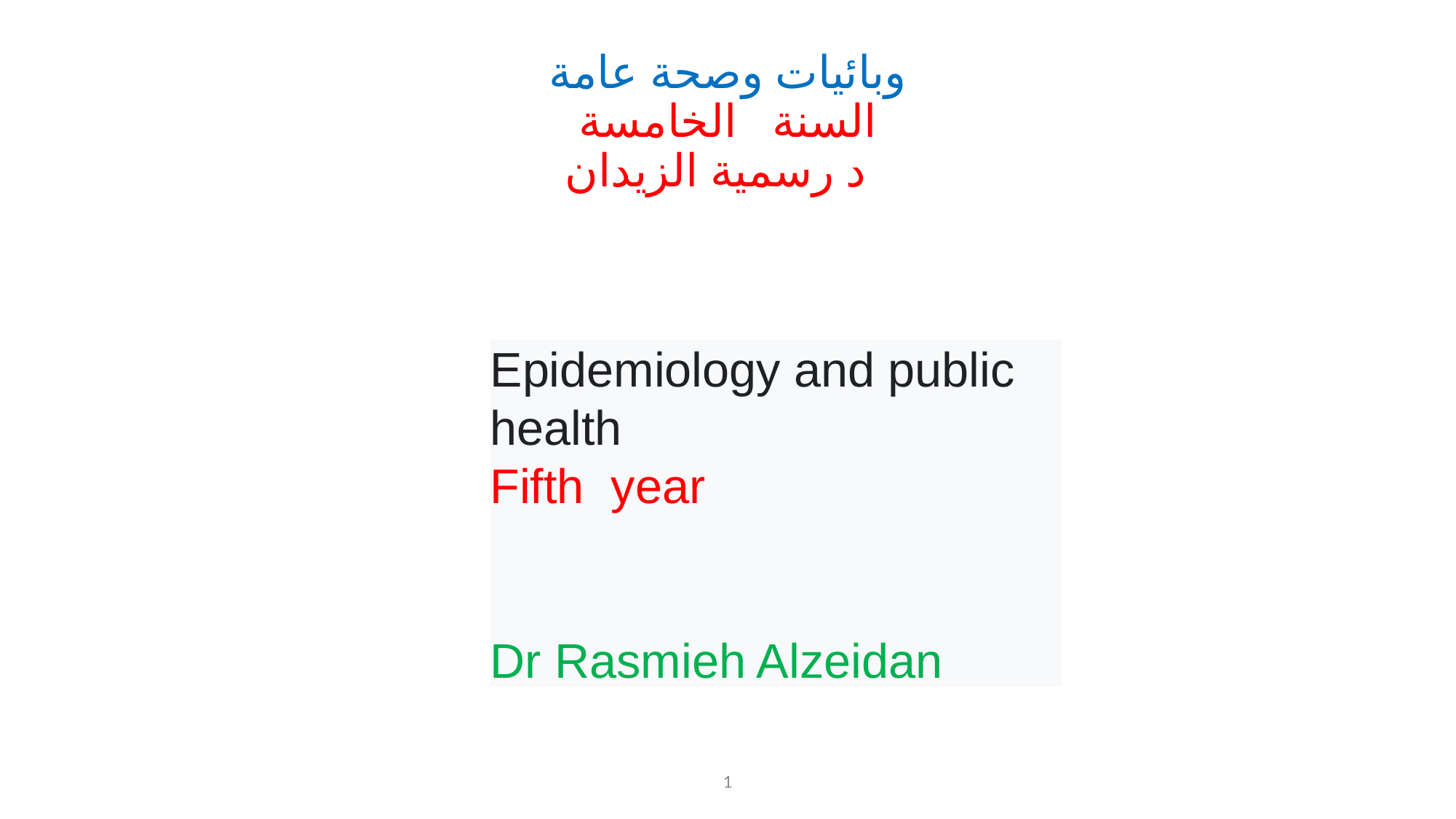

# وبائيات وصحة عامة السنة   الخامسة د رسمية الزيدان

Epidemiology and public health
Fifth  year

Dr Rasmieh Alzeidan
1